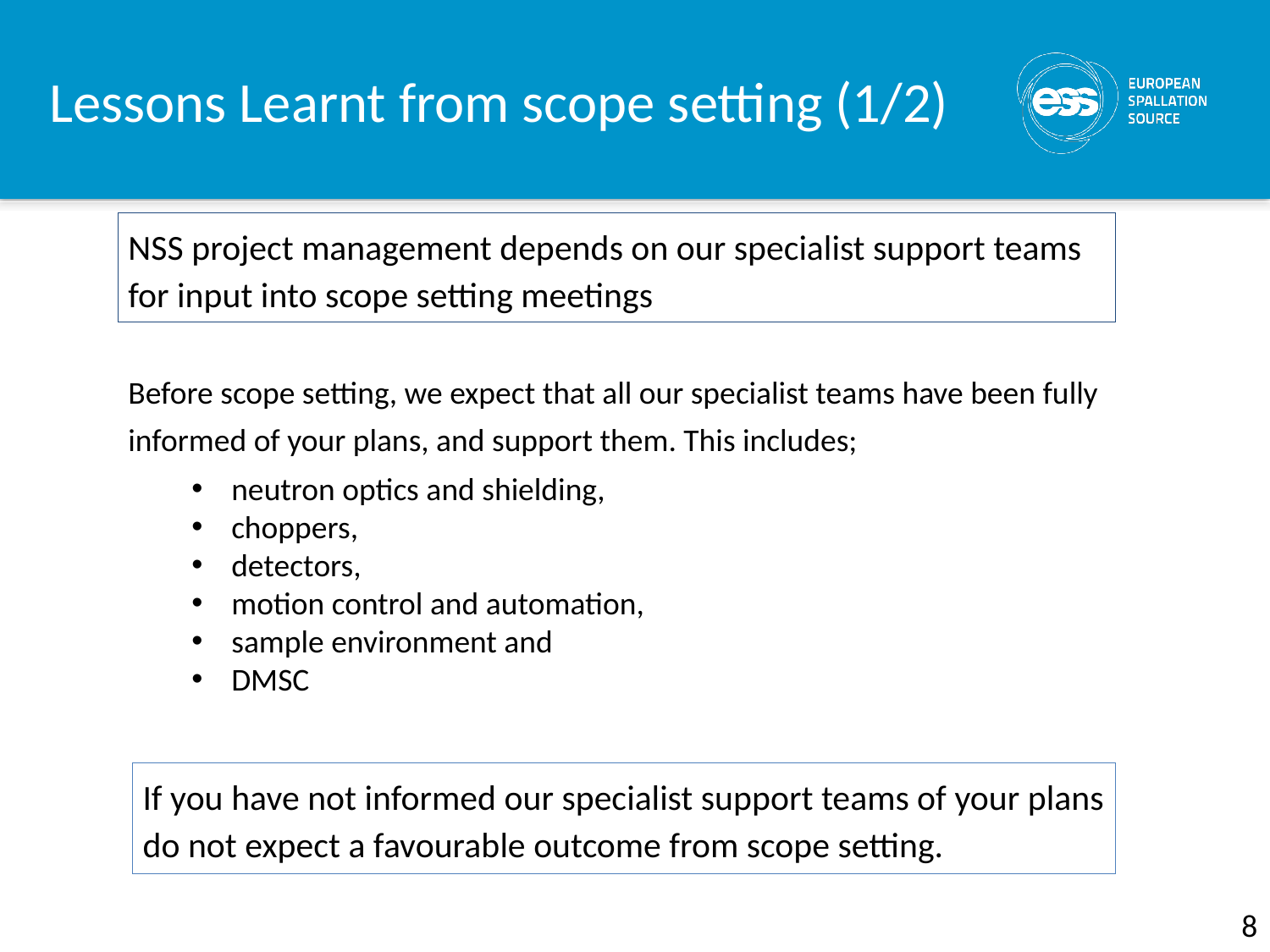

# Lessons Learnt from scope setting (1/2)
NSS project management depends on our specialist support teams for input into scope setting meetings

Before scope setting, we expect that all our specialist teams have been fully informed of your plans, and support them. This includes;
neutron optics and shielding,
choppers,
detectors,
motion control and automation,
sample environment and
DMSC

If you have not informed our specialist support teams of your plans do not expect a favourable outcome from scope setting.

8